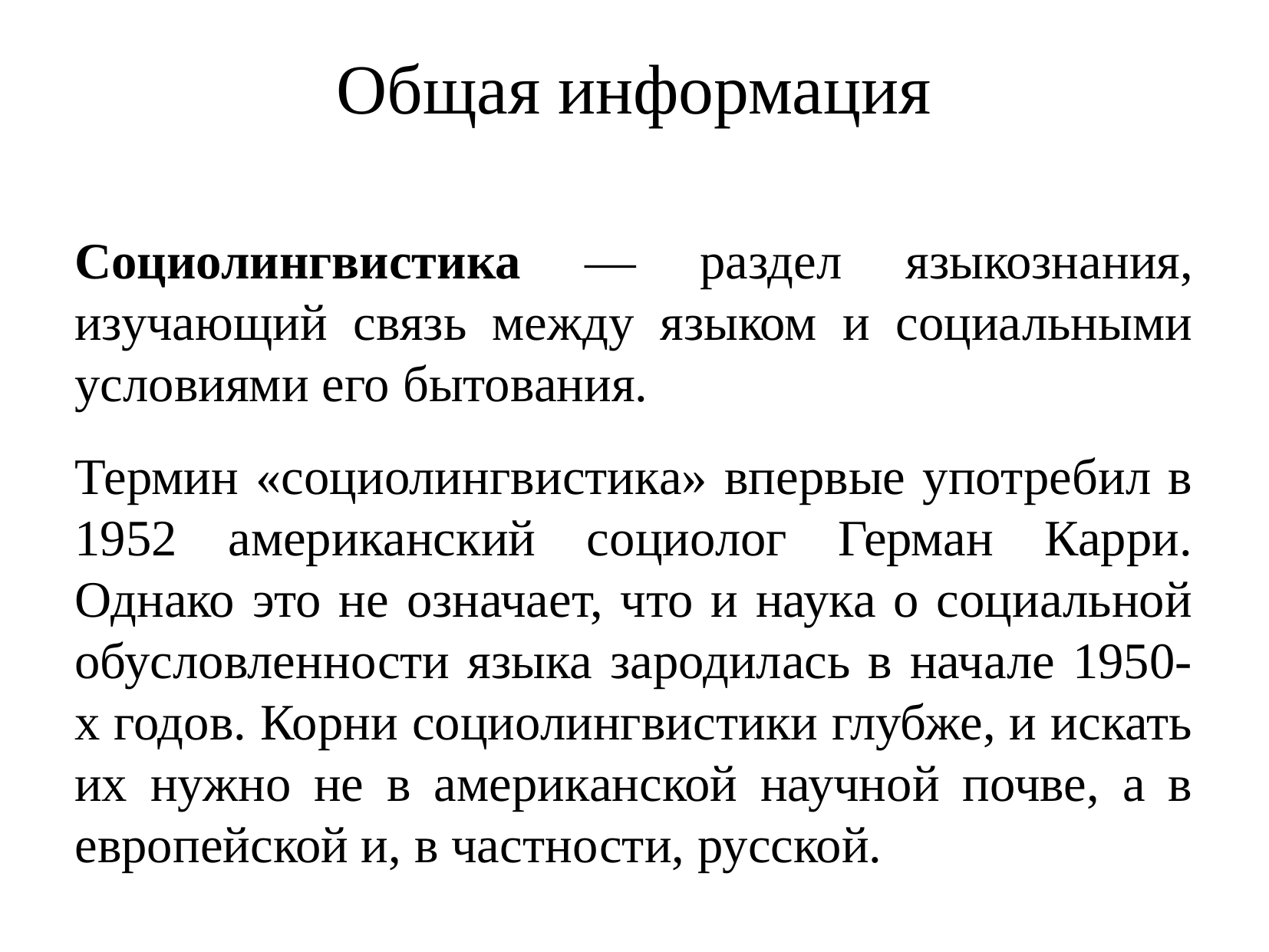

Общая информация
Социолингвистика — раздел языкознания, изучающий связь между языком и социальными условиями его бытования.
Термин «социолингвистика» впервые употребил в 1952 американский социолог Герман Карри. Однако это не означает, что и наука о социальной обусловленности языка зародилась в начале 1950-х годов. Корни социолингвистики глубже, и искать их нужно не в американской научной почве, а в европейской и, в частности, русской.